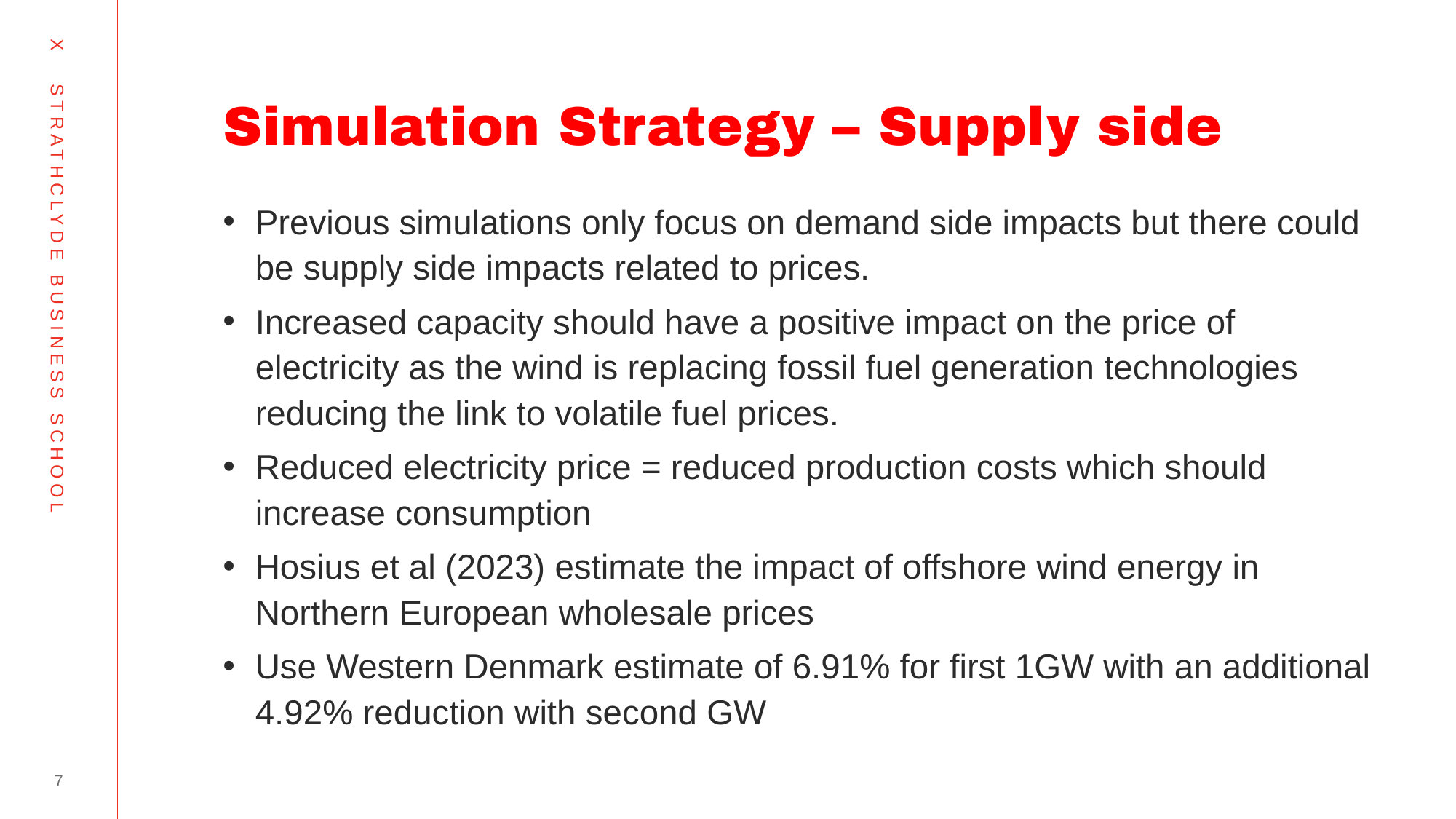

# Simulation Strategy – Supply side
Previous simulations only focus on demand side impacts but there could be supply side impacts related to prices.
Increased capacity should have a positive impact on the price of electricity as the wind is replacing fossil fuel generation technologies reducing the link to volatile fuel prices.
Reduced electricity price = reduced production costs which should increase consumption
Hosius et al (2023) estimate the impact of offshore wind energy in Northern European wholesale prices
Use Western Denmark estimate of 6.91% for first 1GW with an additional 4.92% reduction with second GW
7